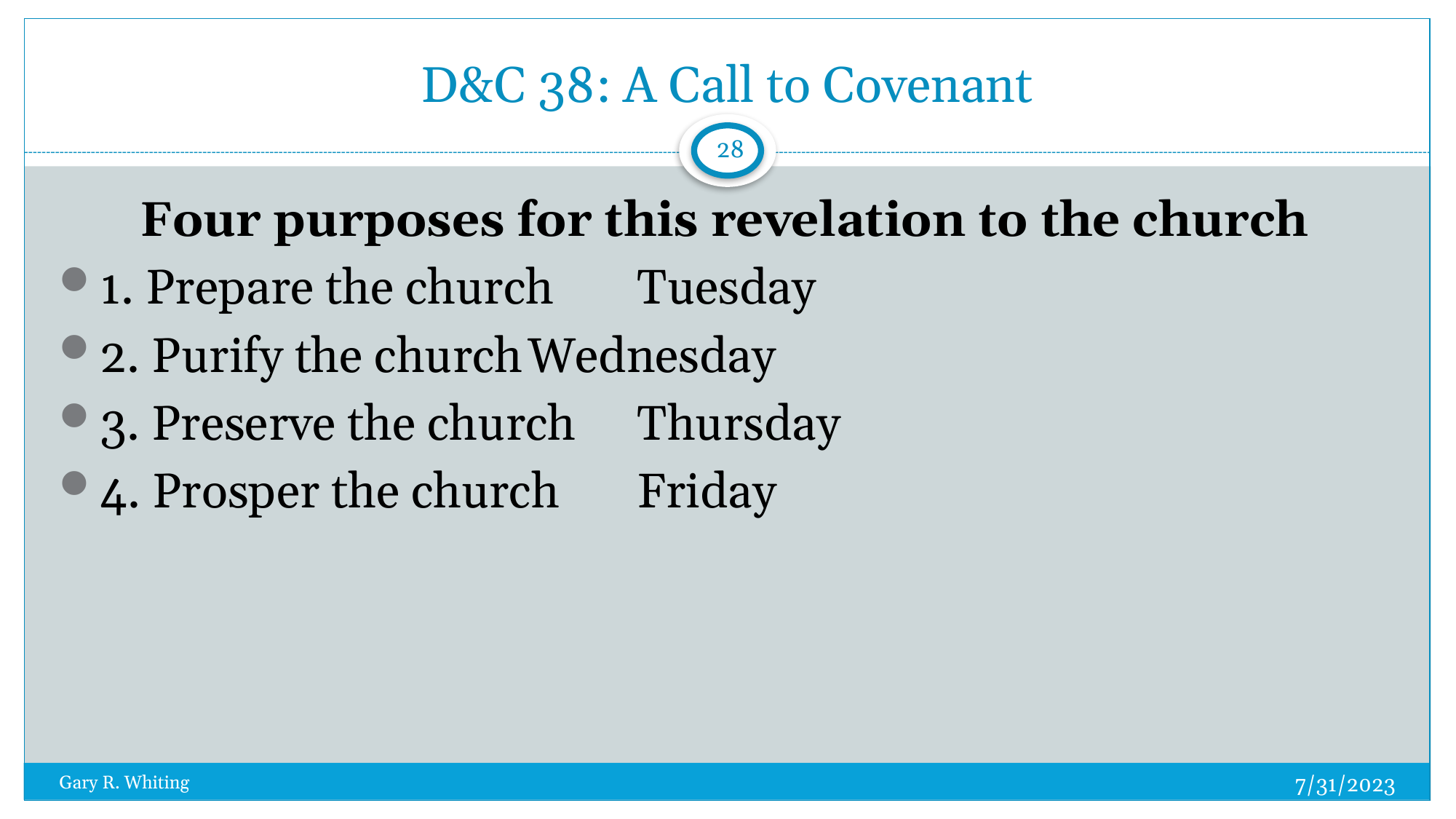

# D&C 38: A Call to Covenant
28
Four purposes for this revelation to the church
1. Prepare the church	Tuesday
2. Purify the church	Wednesday
3. Preserve the church	Thursday
4. Prosper the church	Friday
7/31/2023
Gary R. Whiting